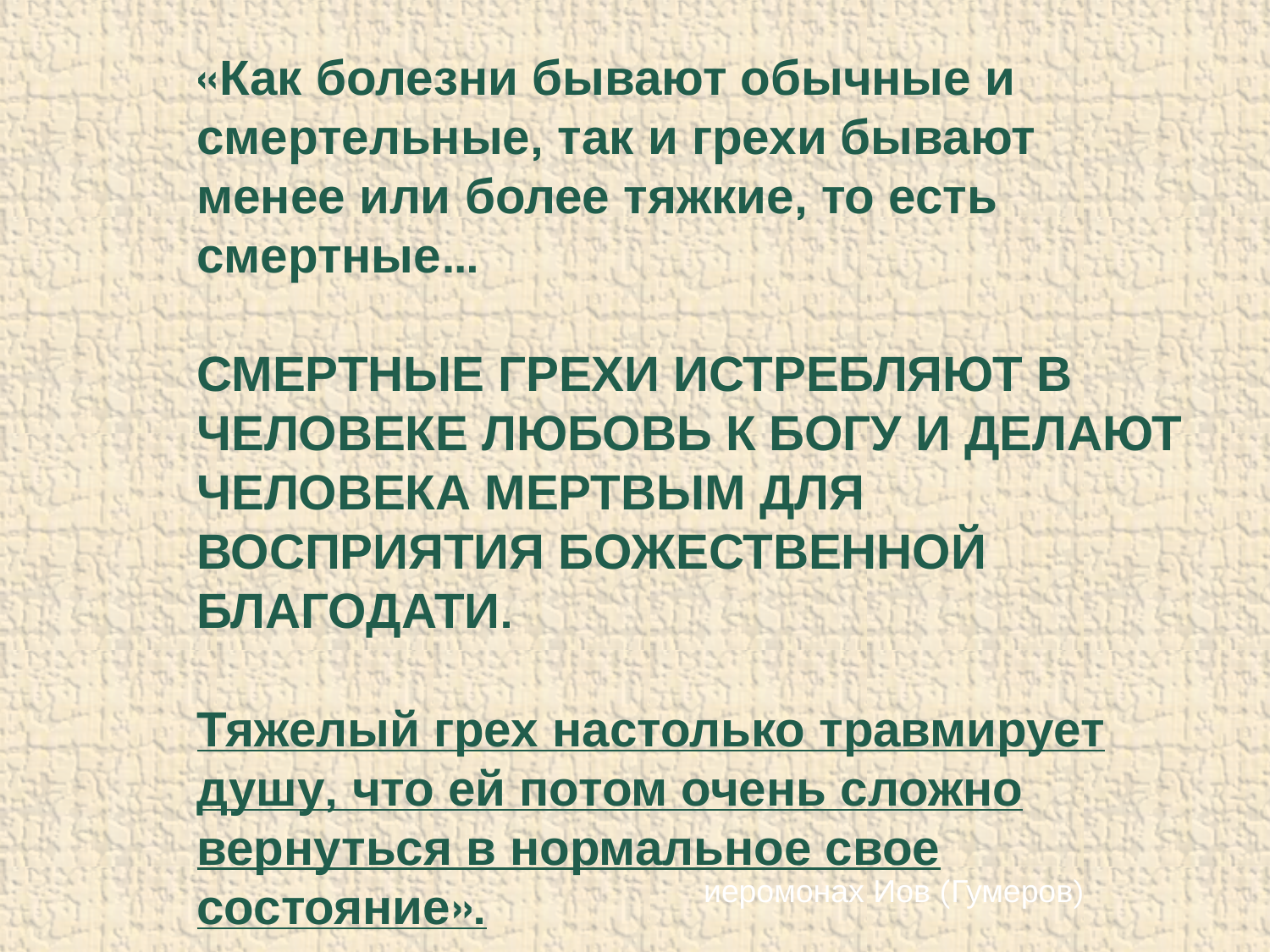

«Как болезни бывают обычные и смертельные, так и грехи бывают менее или более тяжкие, то есть смертные…

СМЕРТНЫЕ ГРЕХИ ИСТРЕБЛЯЮТ В ЧЕЛОВЕКЕ ЛЮБОВЬ К БОГУ И ДЕЛАЮТ ЧЕЛОВЕКА МЕРТВЫМ ДЛЯ ВОСПРИЯТИЯ БОЖЕСТВЕННОЙ БЛАГОДАТИ.

Тяжелый грех настолько травмирует душу, что ей потом очень сложно вернуться в нормальное свое состояние».
иеромонах Иов (Гумеров)